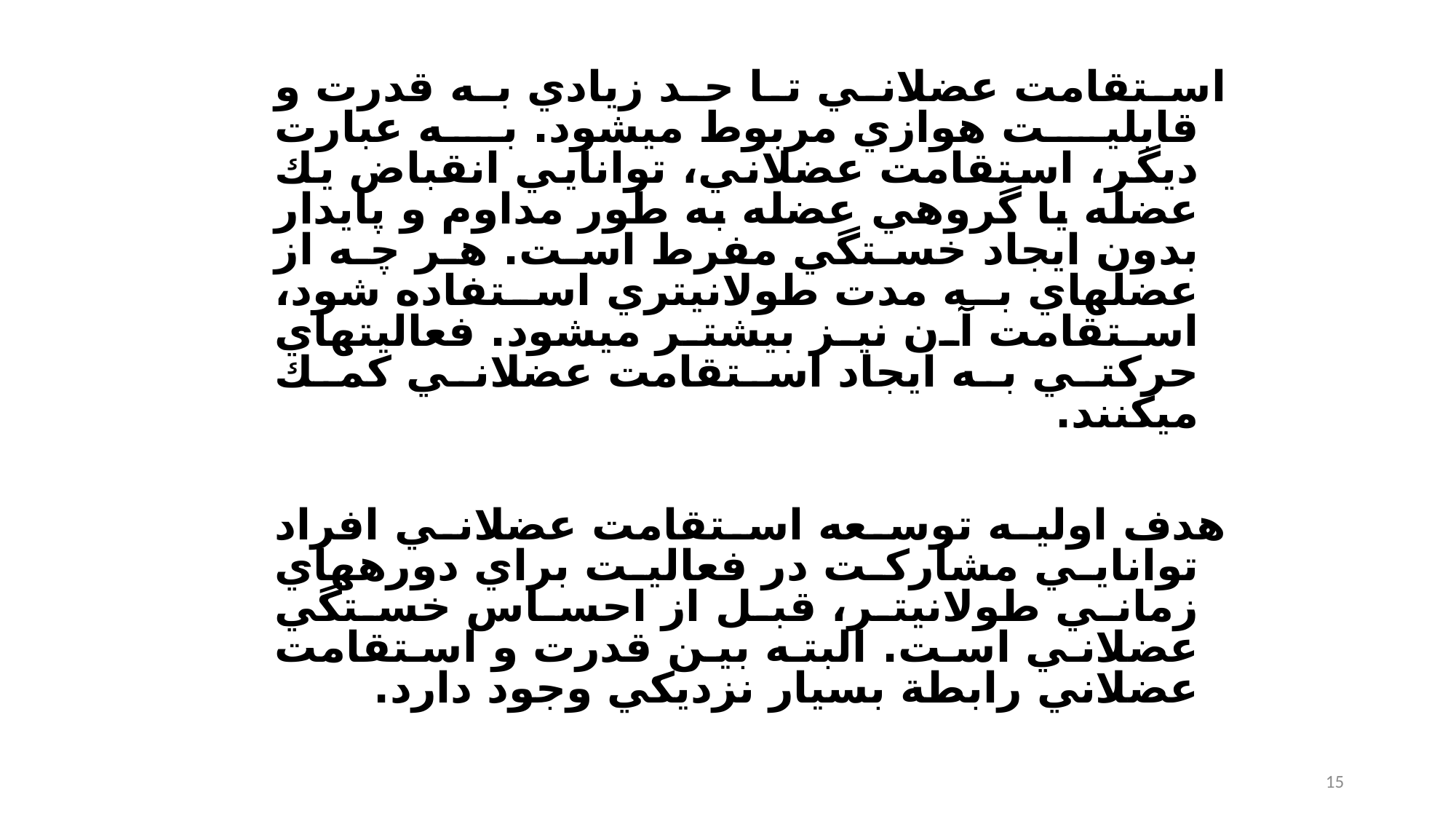

استقامت عضلاني تا حد زيادي به قدرت و قابليت هوازي مربوط مي‎شود. به عبارت ديگر، استقامت عضلاني، توانايي انقباض يك عضله يا گروهي عضله به طور مداوم و پايدار بدون ايجاد خستگي مفرط است. هر چه از عضله‎اي به مدت طولاني‎تري استفاده شود، استقامت آن نيز بيشتر مي‎شود. فعاليت‎هاي حركتي به ايجاد استقامت عضلاني كمك مي‎كنند.

هدف اوليه توسعه استقامت عضلاني افراد توانايي مشاركت در فعاليت براي دوره‎هاي زماني طولاني‎تر، قبل از احساس خستگي عضلاني است. البته بين قدرت و استقامت عضلاني رابطة بسيار نزديكي وجود دارد.
15